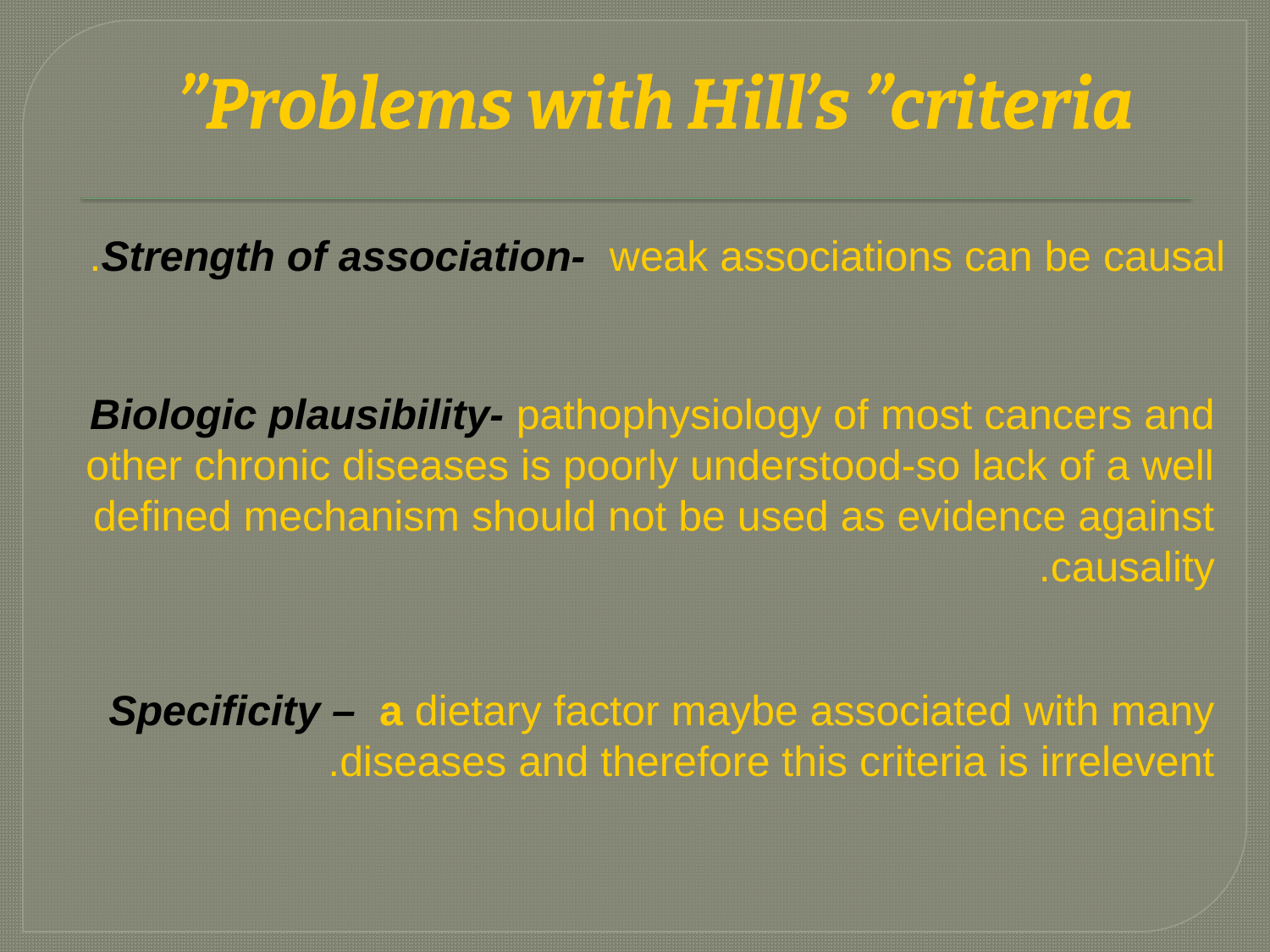

Problems with Hill’s ”criteria”
Strength of association-  weak associations can be causal.
Biologic plausibility- pathophysiology of most cancers and other chronic diseases is poorly understood-so lack of a well defined mechanism should not be used as evidence against causality.
Specificity –  a dietary factor maybe associated with many diseases and therefore this criteria is irrelevent.